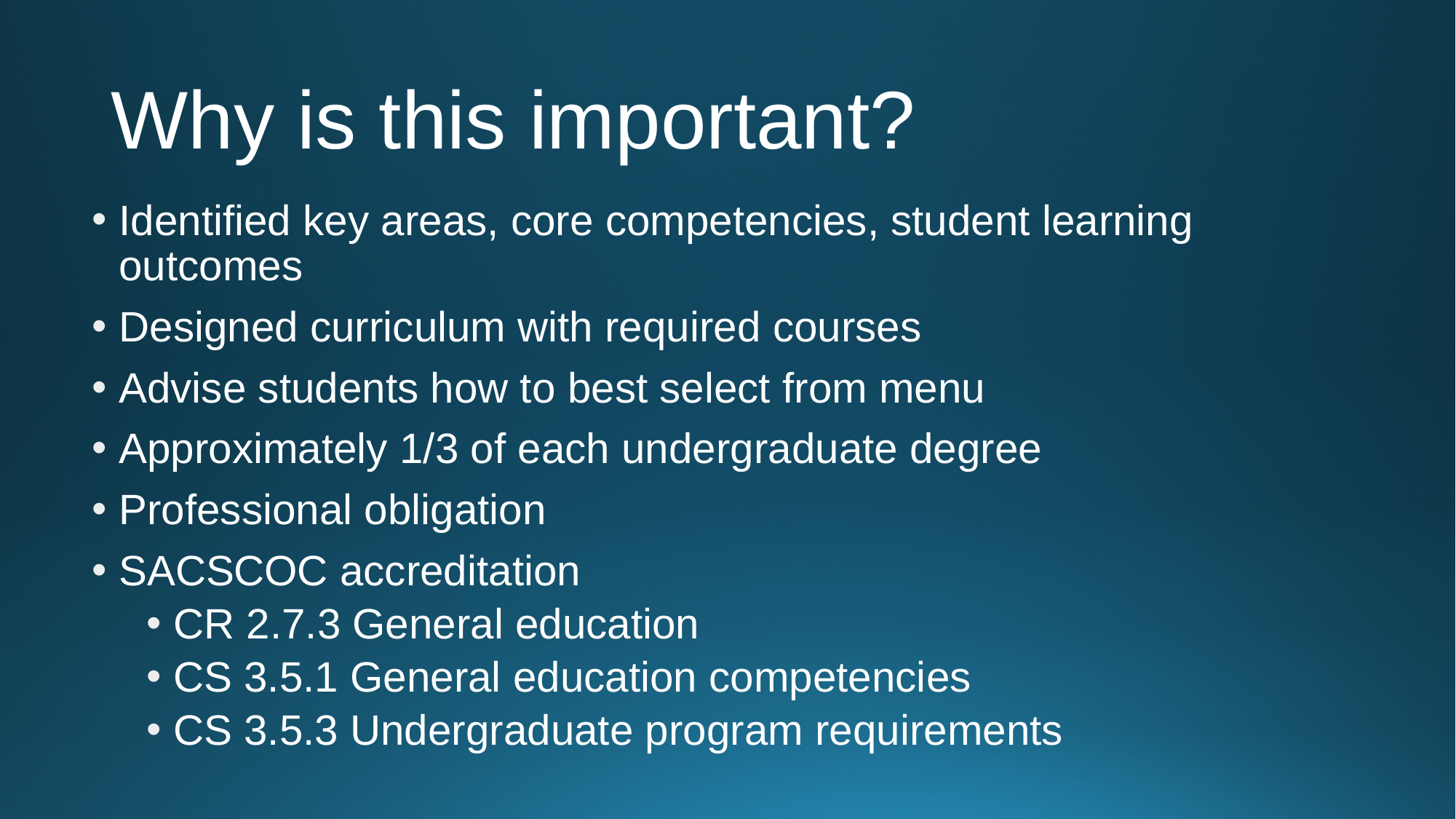

# Why is this important?
Identified key areas, core competencies, student learning outcomes
Designed curriculum with required courses
Advise students how to best select from menu
Approximately 1/3 of each undergraduate degree
Professional obligation
SACSCOC accreditation
CR 2.7.3 General education
CS 3.5.1 General education competencies
CS 3.5.3 Undergraduate program requirements